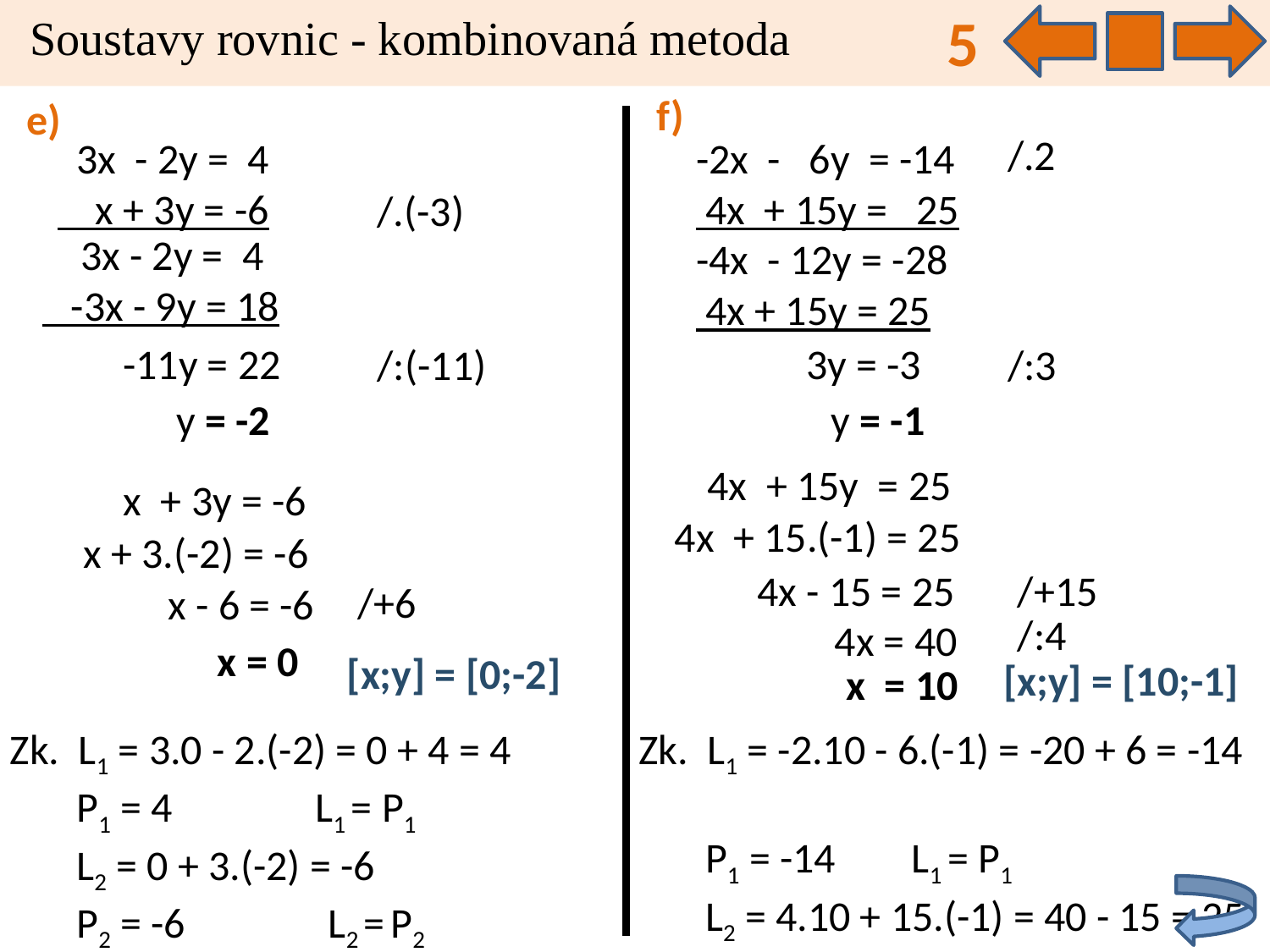

5

Soustavy rovnic - kombinovaná metoda

f)
e)
/.2
-2x  -   6y  = -14
 4x  + 15y =   25
  3x  - 2y =  4
    x + 3y = -6
/.(-3)
    3x - 2y =  4
   -3x - 9y = 18
-4x  - 12y = -28
 4x + 15y = 25
3y = -3
         -11y = 22
/:(-11)
/:3
             y = -1
  y = -2
4x  + 15y  = 25
x  + 3y = -6
4x  + 15.(-1) = 25
x + 3.(-2) = -6
4x - 15 = 25
/+15
/+6
     x - 6 = -6
/:4
      4x = 40
x = 0
 [x;y] = [0;-2]
 [x;y] = [10;-1]
x  = 10
Zk.  L1 = 3.0 - 2.(-2) = 0 + 4 = 4
       P1 = 4               L1 = P1
       L2 = 0 + 3.(-2) = -6
       P2 = -6               L2 = P2
Zk.  L1 = -2.10 - 6.(-1) = -20 + 6 = -14
       P1 = -14        L1 = P1
       L2 = 4.10 + 15.(-1) = 40 - 15 = 25
       P2 = 25          L2 = P2